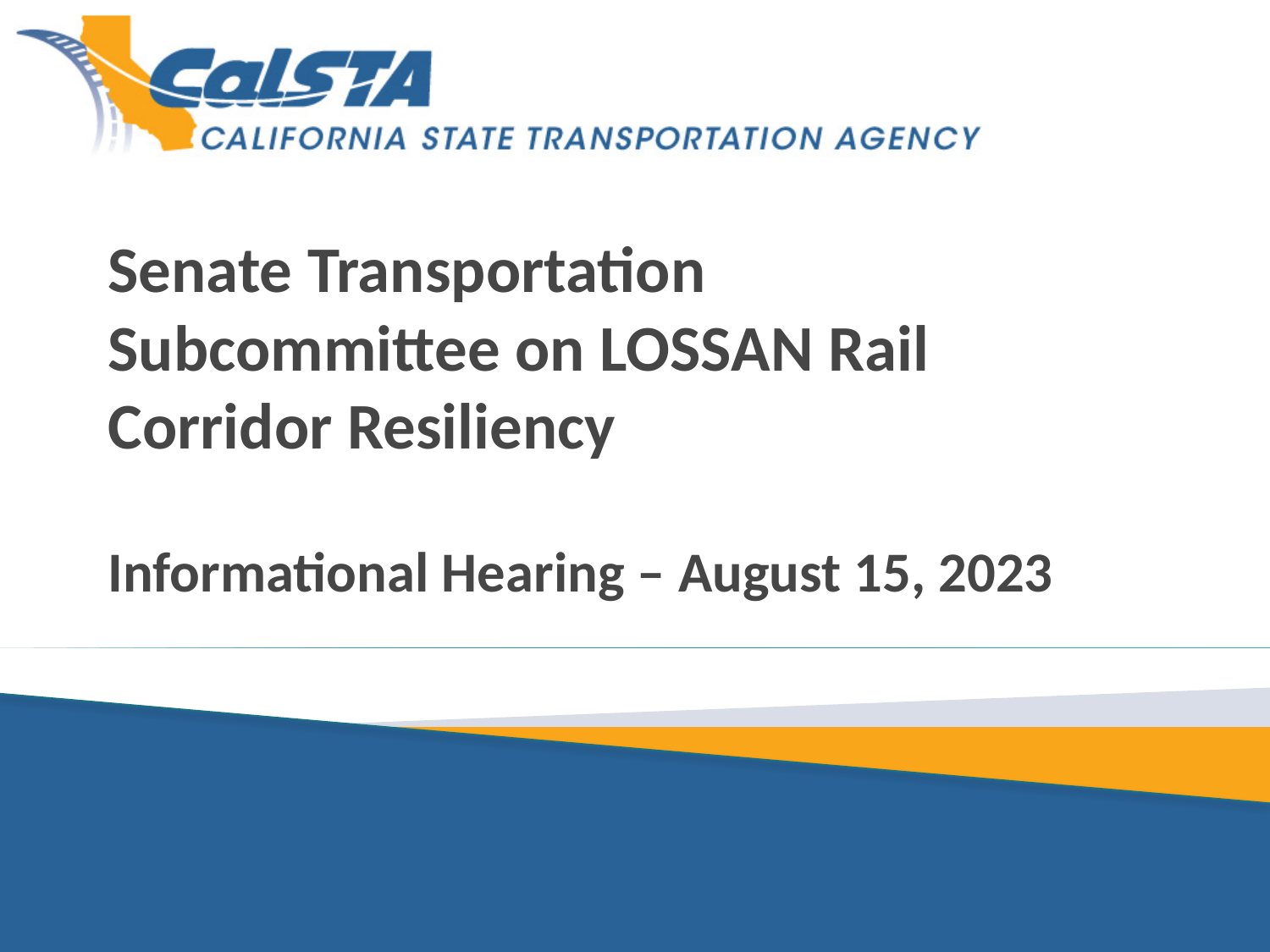

Senate Transportation
Subcommittee on LOSSAN Rail Corridor Resiliency
Informational Hearing – August 15, 2023